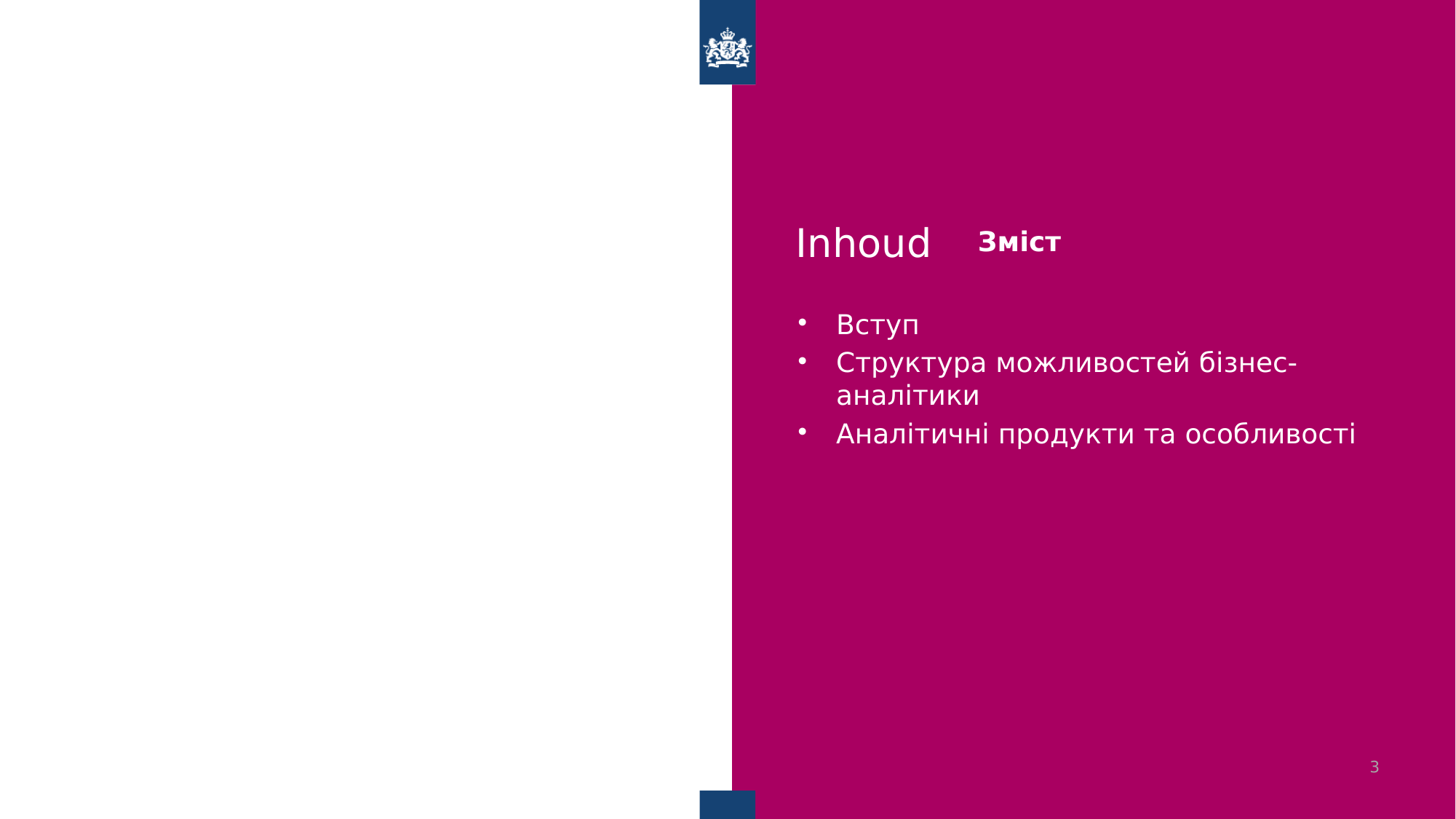

Зміст
Вступ
Структура можливостей бізнес-аналітики
Аналітичні продукти та особливості

3